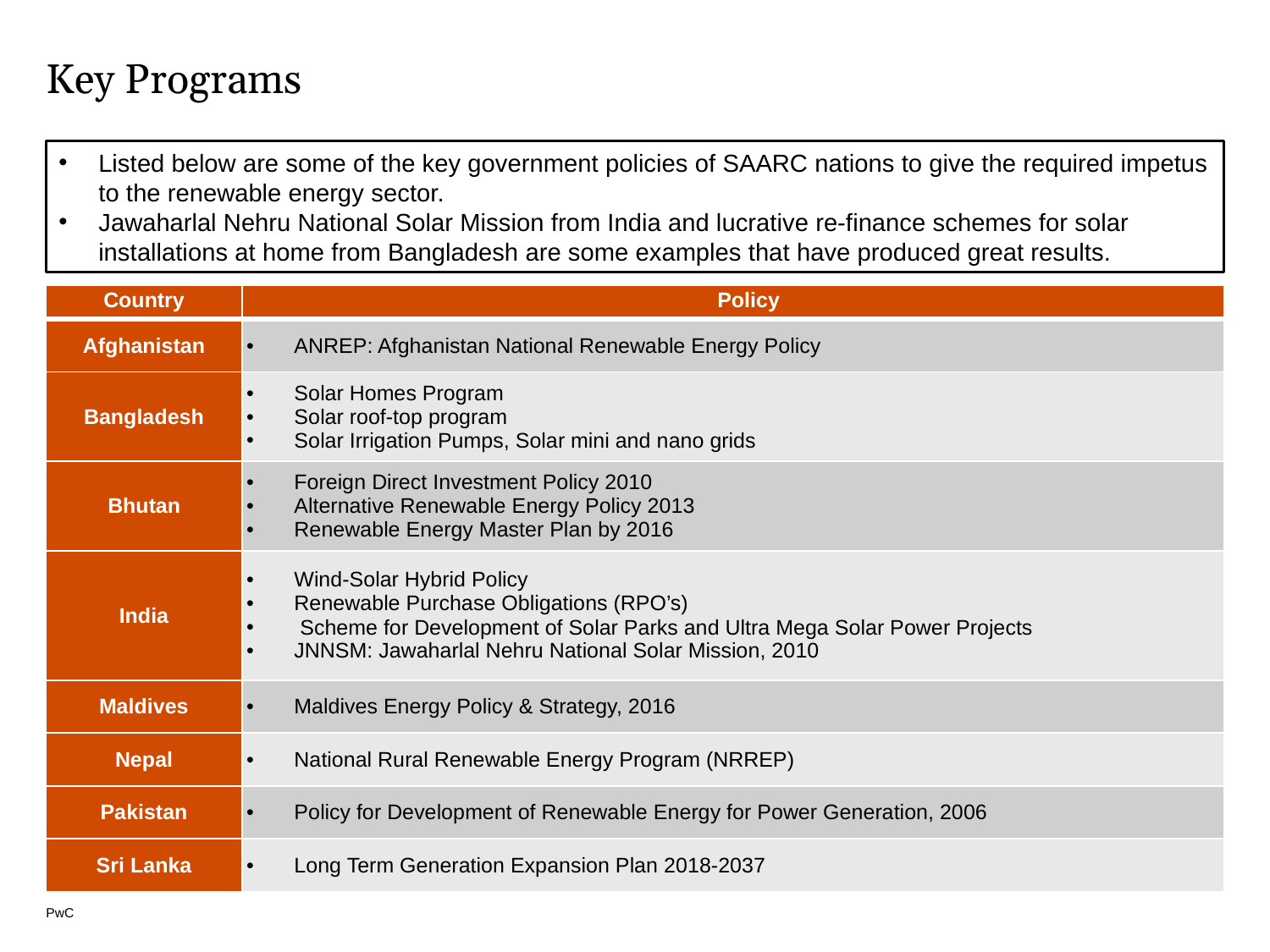

# Key Programs
Listed below are some of the key government policies of SAARC nations to give the required impetus to the renewable energy sector.
Jawaharlal Nehru National Solar Mission from India and lucrative re-finance schemes for solar installations at home from Bangladesh are some examples that have produced great results.
| Country | Policy |
| --- | --- |
| Afghanistan | ANREP: Afghanistan National Renewable Energy Policy |
| Bangladesh | Solar Homes Program Solar roof-top program Solar Irrigation Pumps, Solar mini and nano grids |
| Bhutan | Foreign Direct Investment Policy 2010 Alternative Renewable Energy Policy 2013 Renewable Energy Master Plan by 2016 |
| India | Wind-Solar Hybrid Policy Renewable Purchase Obligations (RPO’s)  Scheme for Development of Solar Parks and Ultra Mega Solar Power Projects JNNSM: Jawaharlal Nehru National Solar Mission, 2010 |
| Maldives | Maldives Energy Policy & Strategy, 2016 |
| Nepal | National Rural Renewable Energy Program (NRREP) |
| Pakistan | Policy for Development of Renewable Energy for Power Generation, 2006 |
| Sri Lanka | Long Term Generation Expansion Plan 2018-2037 |